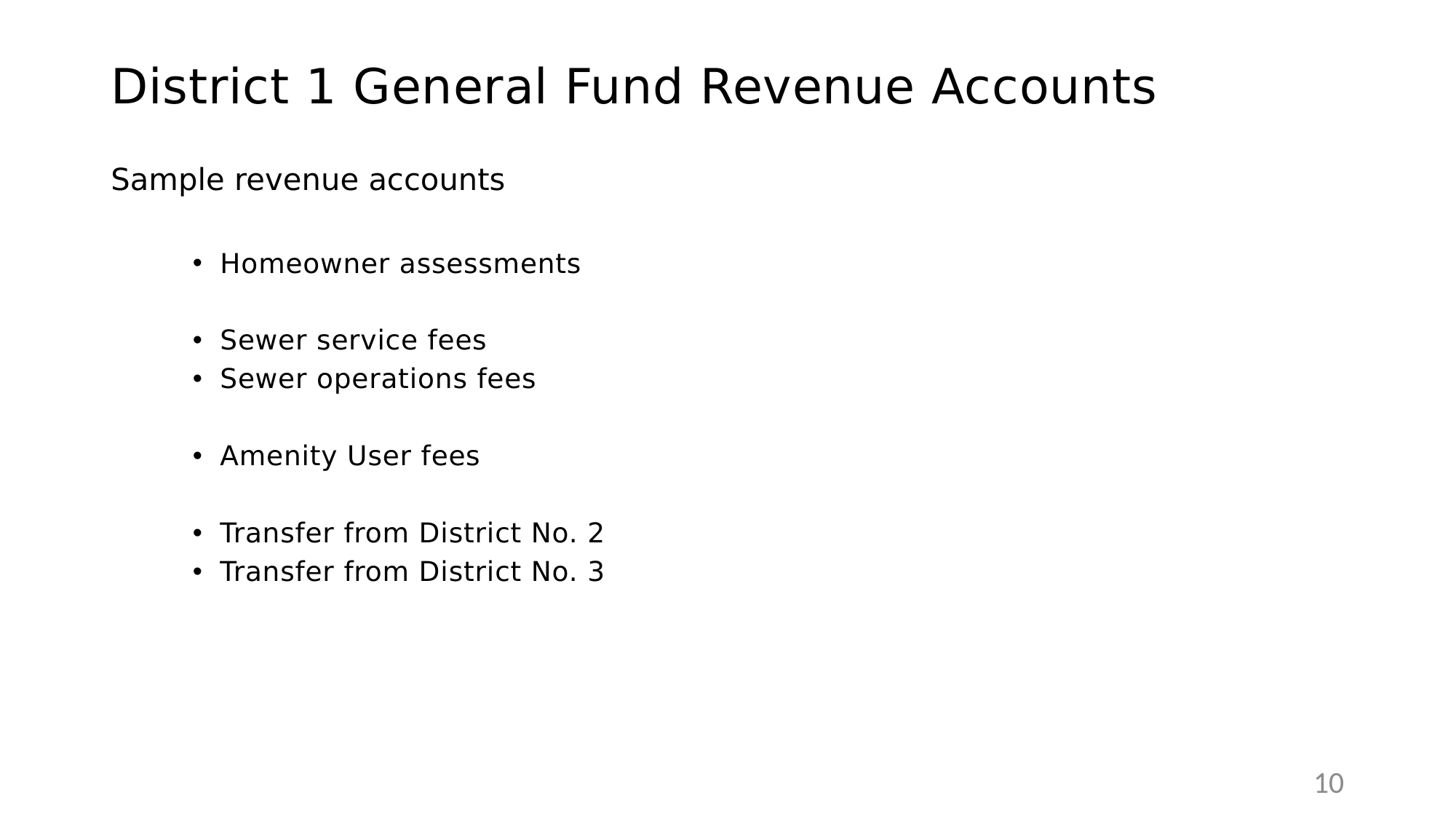

# District 1 General Fund Revenue Accounts
Sample revenue accounts

Homeowner assessments

Sewer service fees
Sewer operations fees

Amenity User fees

Transfer from District No. 2
Transfer from District No. 3

10